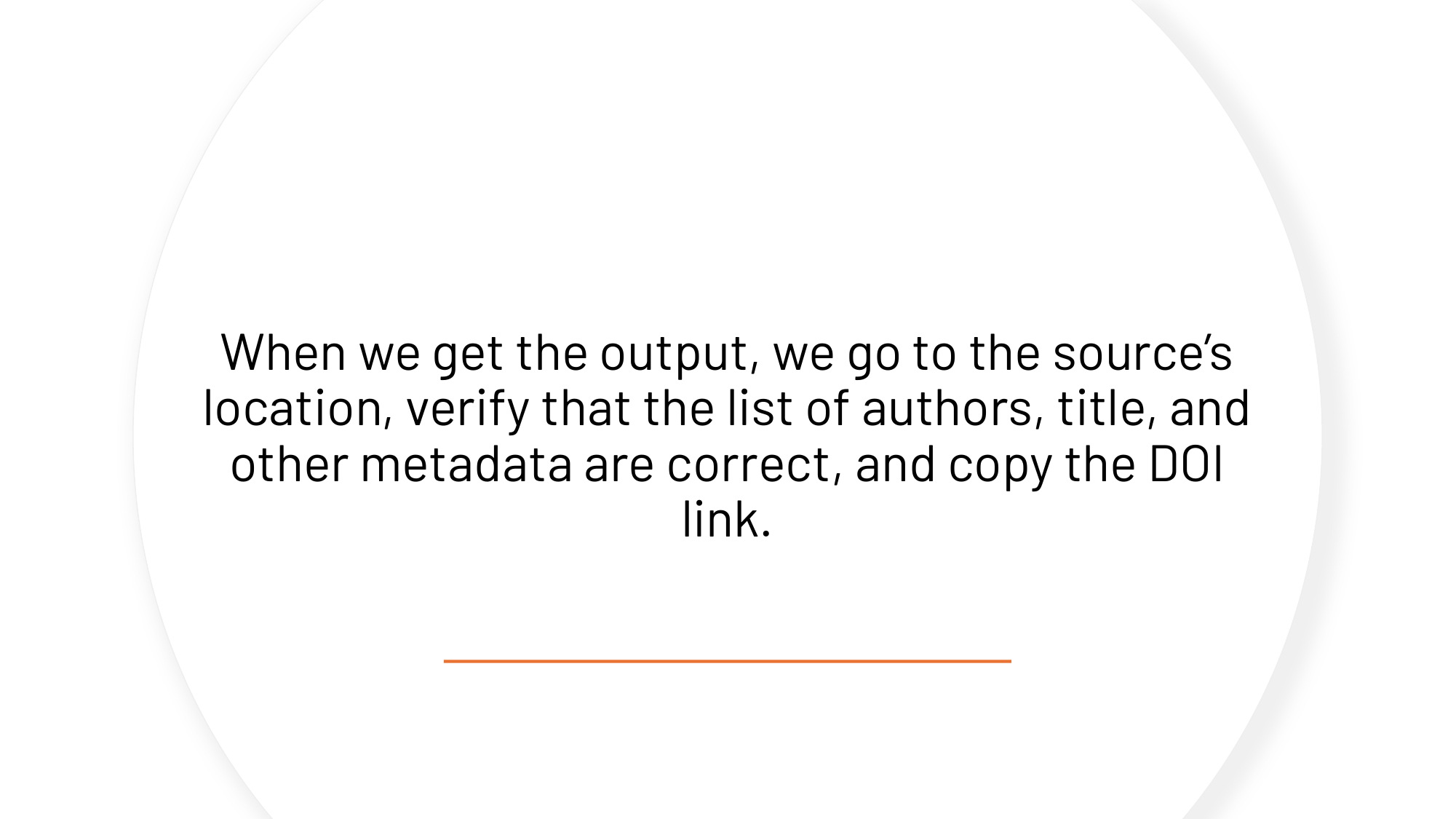

# When we get the output, we go to the source’s location, verify that the list of authors, title, and other metadata are correct, and copy the DOI link.